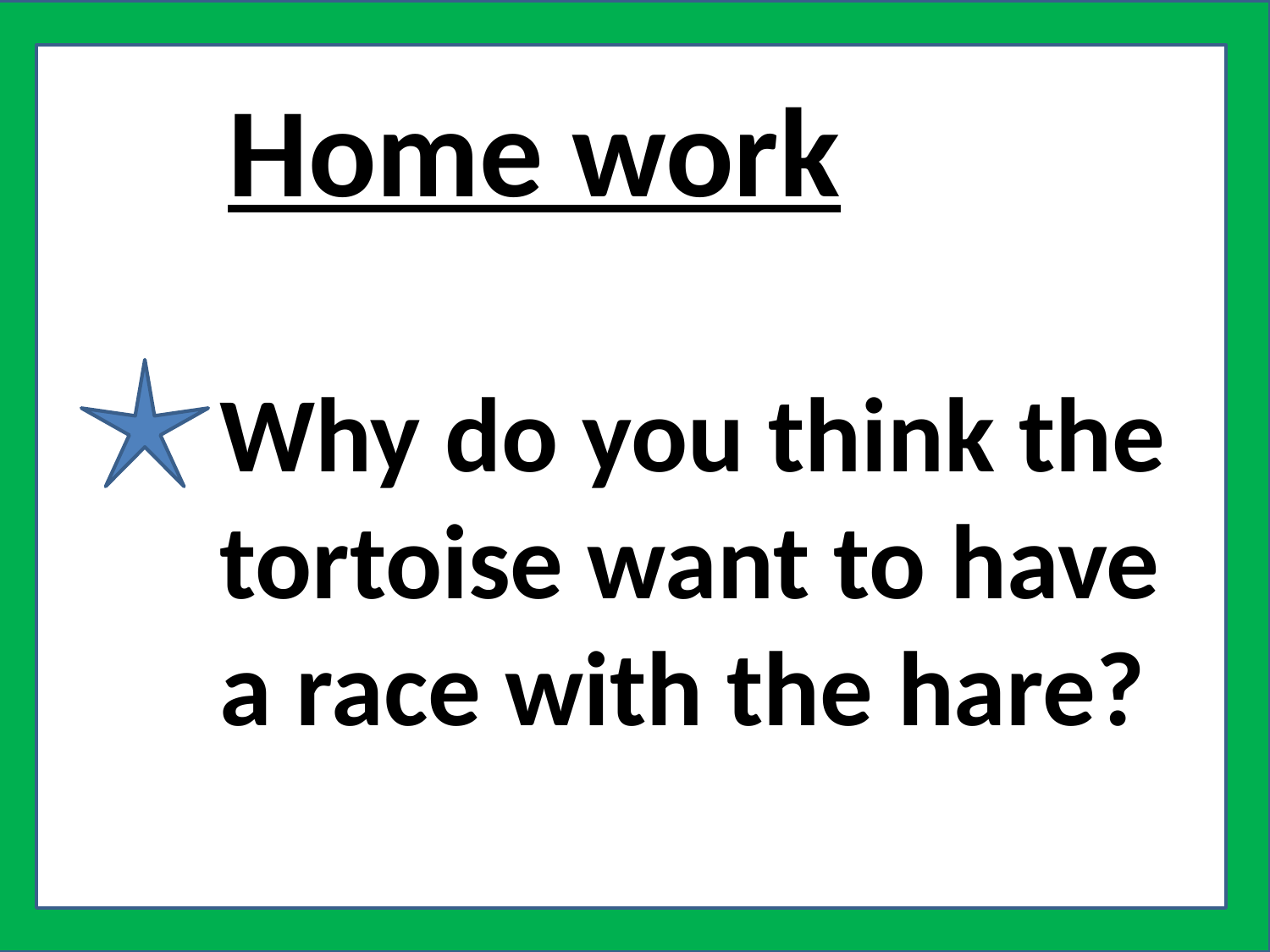

Home work

Why do you think the tortoise want to have a race with the hare?